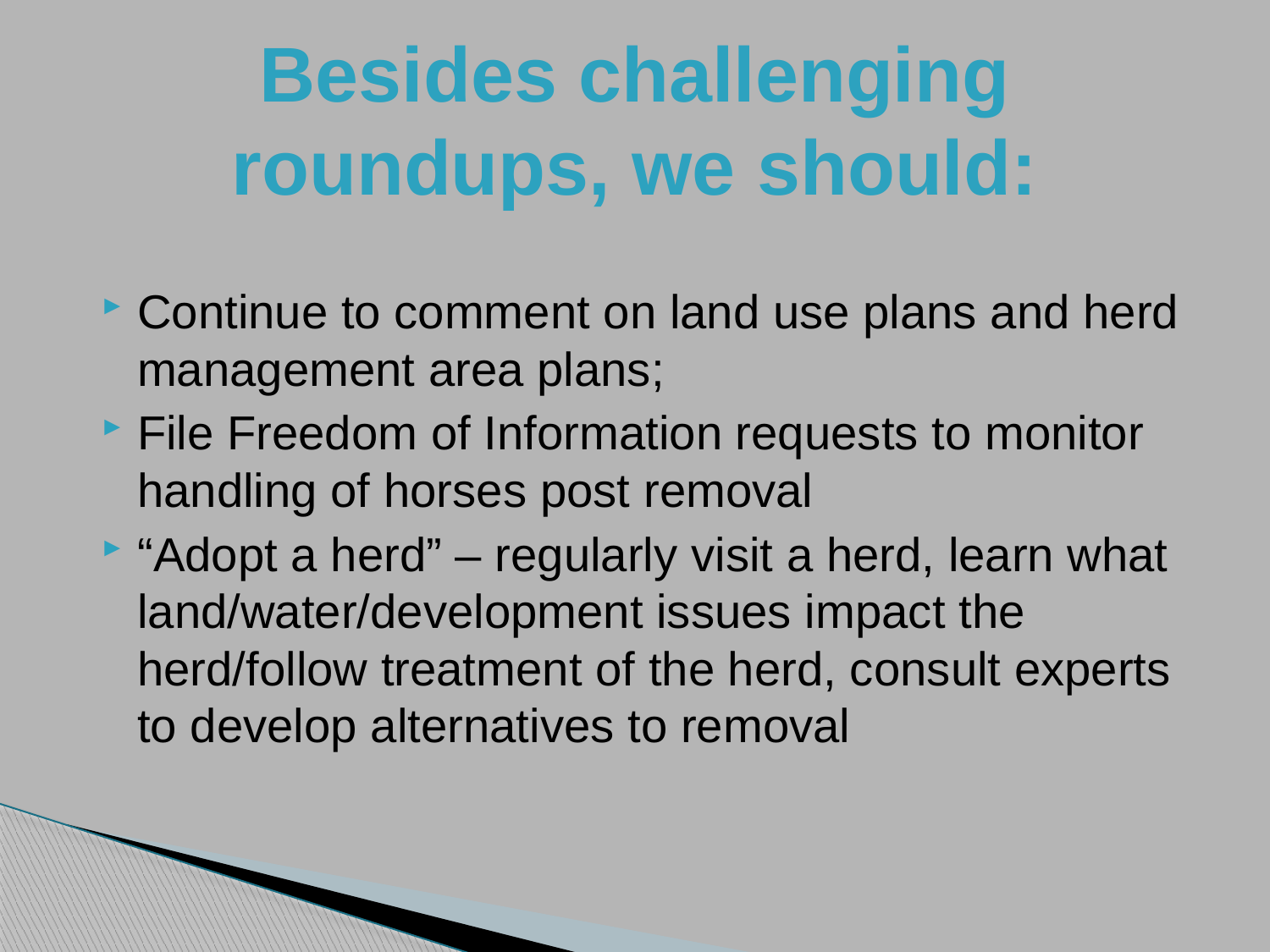

# Besides challenging roundups, we should:
Continue to comment on land use plans and herd management area plans;
File Freedom of Information requests to monitor handling of horses post removal
“Adopt a herd” – regularly visit a herd, learn what land/water/development issues impact the herd/follow treatment of the herd, consult experts to develop alternatives to removal